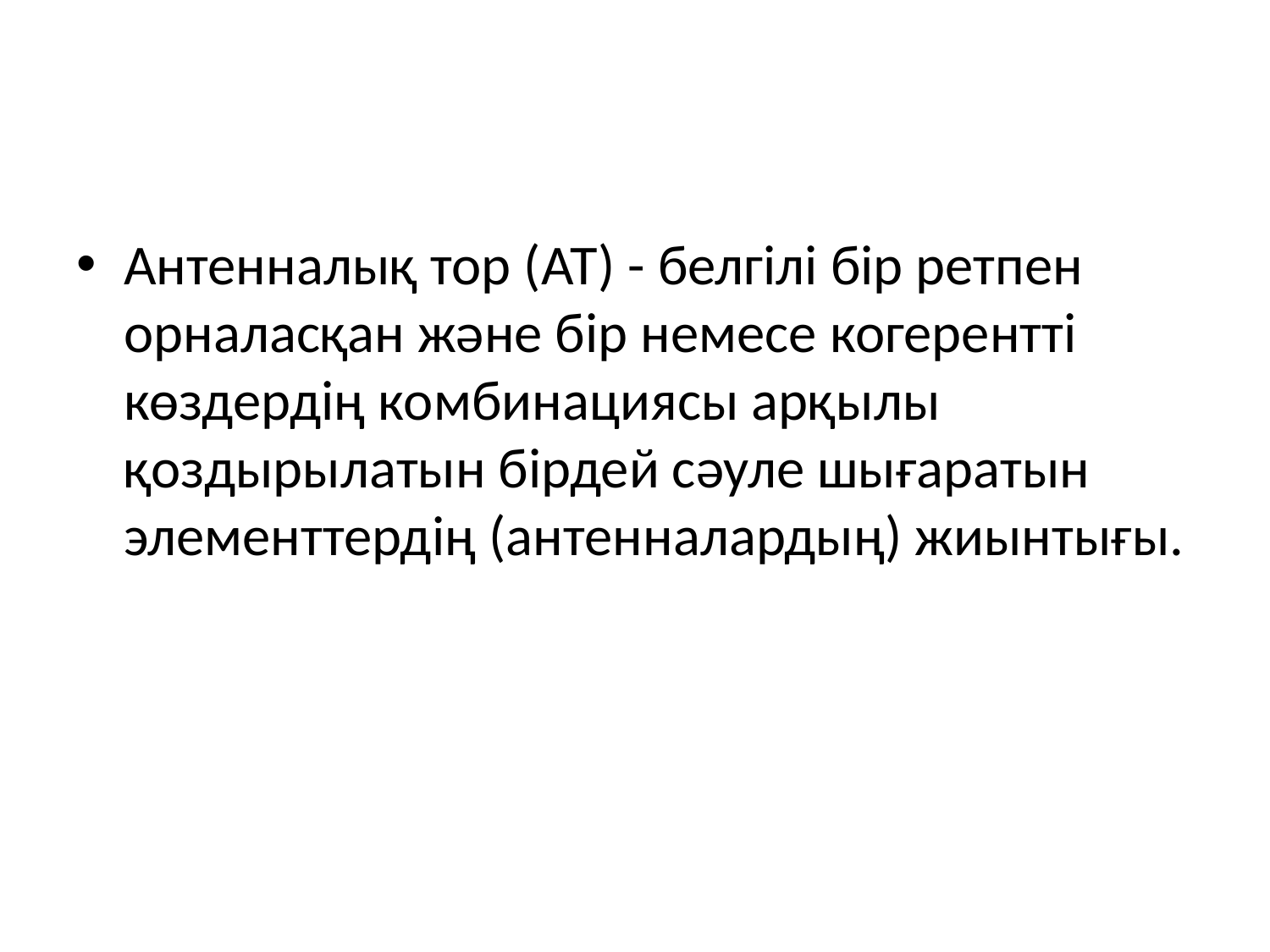

Антенналық тор (АТ) - белгілі бір ретпен орналасқан және бір немесе когерентті көздердің комбинациясы арқылы қоздырылатын бірдей сәуле шығаратын элементтердің (антенналардың) жиынтығы.